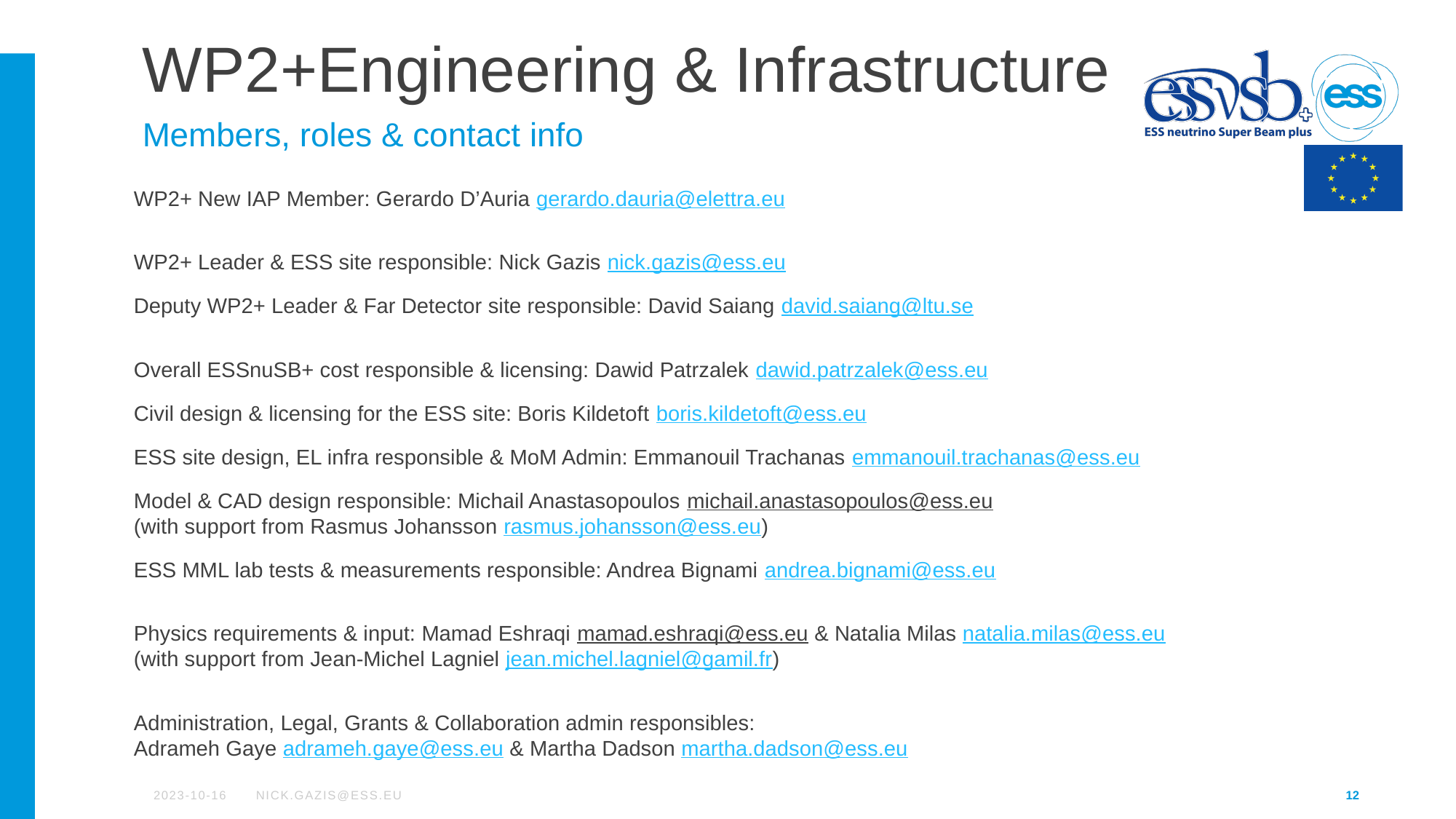

# WP2+Engineering & Infrastructure
Members, roles & contact info
WP2+ New IAP Member: Gerardo D’Auria gerardo.dauria@elettra.eu

WP2+ Leader & ESS site responsible: Nick Gazis nick.gazis@ess.eu
Deputy WP2+ Leader & Far Detector site responsible: David Saiang david.saiang@ltu.se

Overall ESSnuSB+ cost responsible & licensing: Dawid Patrzalek dawid.patrzalek@ess.eu
Civil design & licensing for the ESS site: Boris Kildetoft boris.kildetoft@ess.eu
ESS site design, EL infra responsible & MoM Admin: Emmanouil Trachanas emmanouil.trachanas@ess.eu
Model & CAD design responsible: Michail Anastasopoulos michail.anastasopoulos@ess.eu
(with support from Rasmus Johansson rasmus.johansson@ess.eu)
ESS MML lab tests & measurements responsible: Andrea Bignami andrea.bignami@ess.eu

Physics requirements & input: Mamad Eshraqi mamad.eshraqi@ess.eu & Natalia Milas natalia.milas@ess.eu
(with support from Jean-Michel Lagniel jean.michel.lagniel@gamil.fr)

Administration, Legal, Grants & Collaboration admin responsibles:
Adrameh Gaye adrameh.gaye@ess.eu & Martha Dadson martha.dadson@ess.eu
2023-10-16
nick.gazis@ess.eu
12